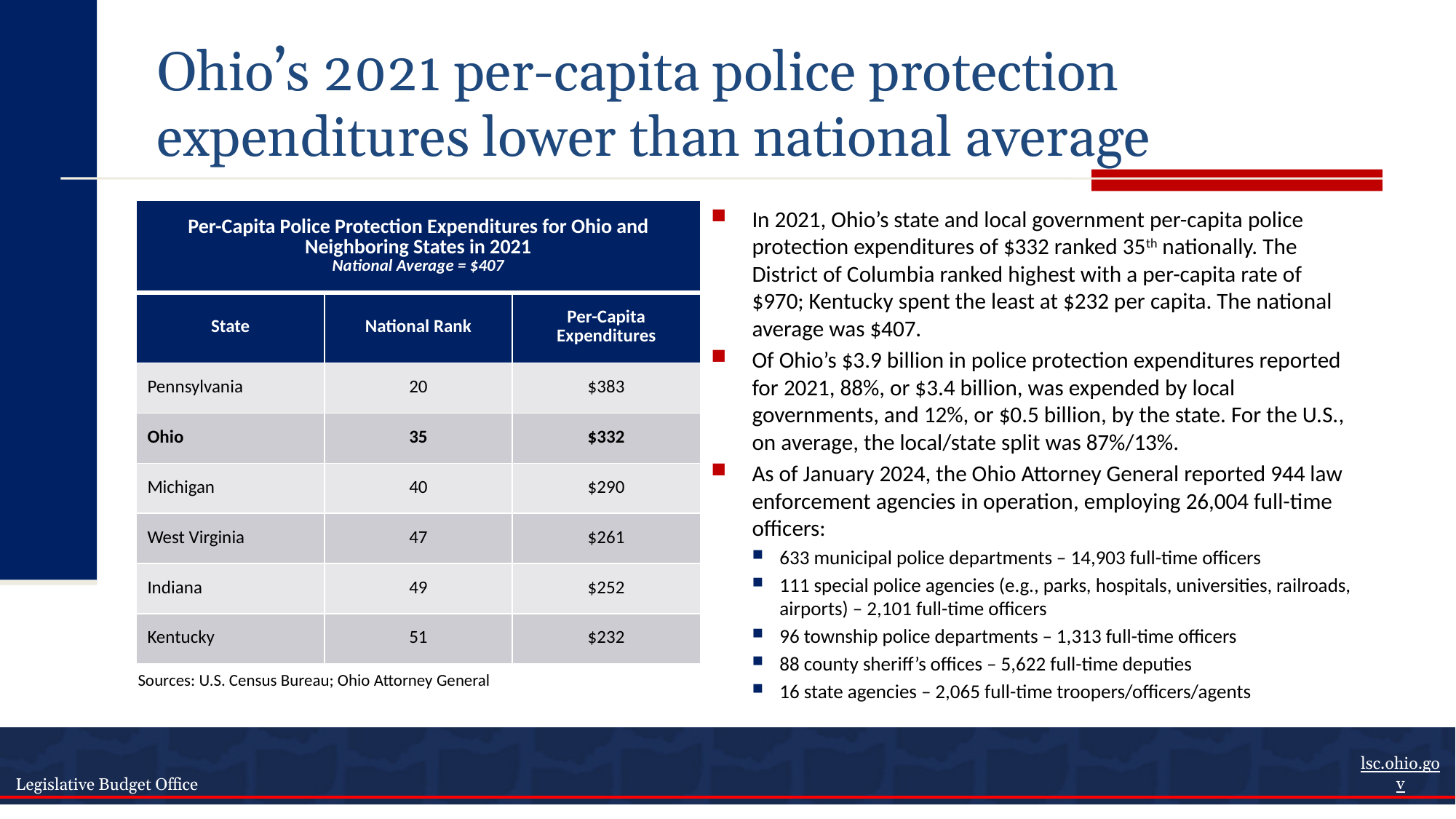

# Ohio’s 2021 per-capita police protection expenditures lower than national average
In 2021, Ohio’s state and local government per-capita police protection expenditures of $332 ranked 35th nationally. The District of Columbia ranked highest with a per-capita rate of $970; Kentucky spent the least at $232 per capita. The national average was $407.
Of Ohio’s $3.9 billion in police protection expenditures reported for 2021, 88%, or $3.4 billion, was expended by local governments, and 12%, or $0.5 billion, by the state. For the U.S., on average, the local/state split was 87%/13%.
As of January 2024, the Ohio Attorney General reported 944 law enforcement agencies in operation, employing 26,004 full-time officers:
633 municipal police departments – 14,903 full-time officers
111 special police agencies (e.g., parks, hospitals, universities, railroads, airports) – 2,101 full-time officers
96 township police departments – 1,313 full-time officers
88 county sheriff’s offices – 5,622 full-time deputies
16 state agencies – 2,065 full-time troopers/officers/agents
| Per-Capita Police Protection Expenditures for Ohio and Neighboring States in 2021 National Average = $407 |  |  |
| --- | --- | --- |
| State | National Rank | Per-Capita Expenditures |
| Pennsylvania | 20 | $383 |
| Ohio | 35 | $332 |
| Michigan | 40 | $290 |
| West Virginia | 47 | $261 |
| Indiana | 49 | $252 |
| Kentucky | 51 | $232 |
Sources: U.S. Census Bureau; Ohio Attorney General